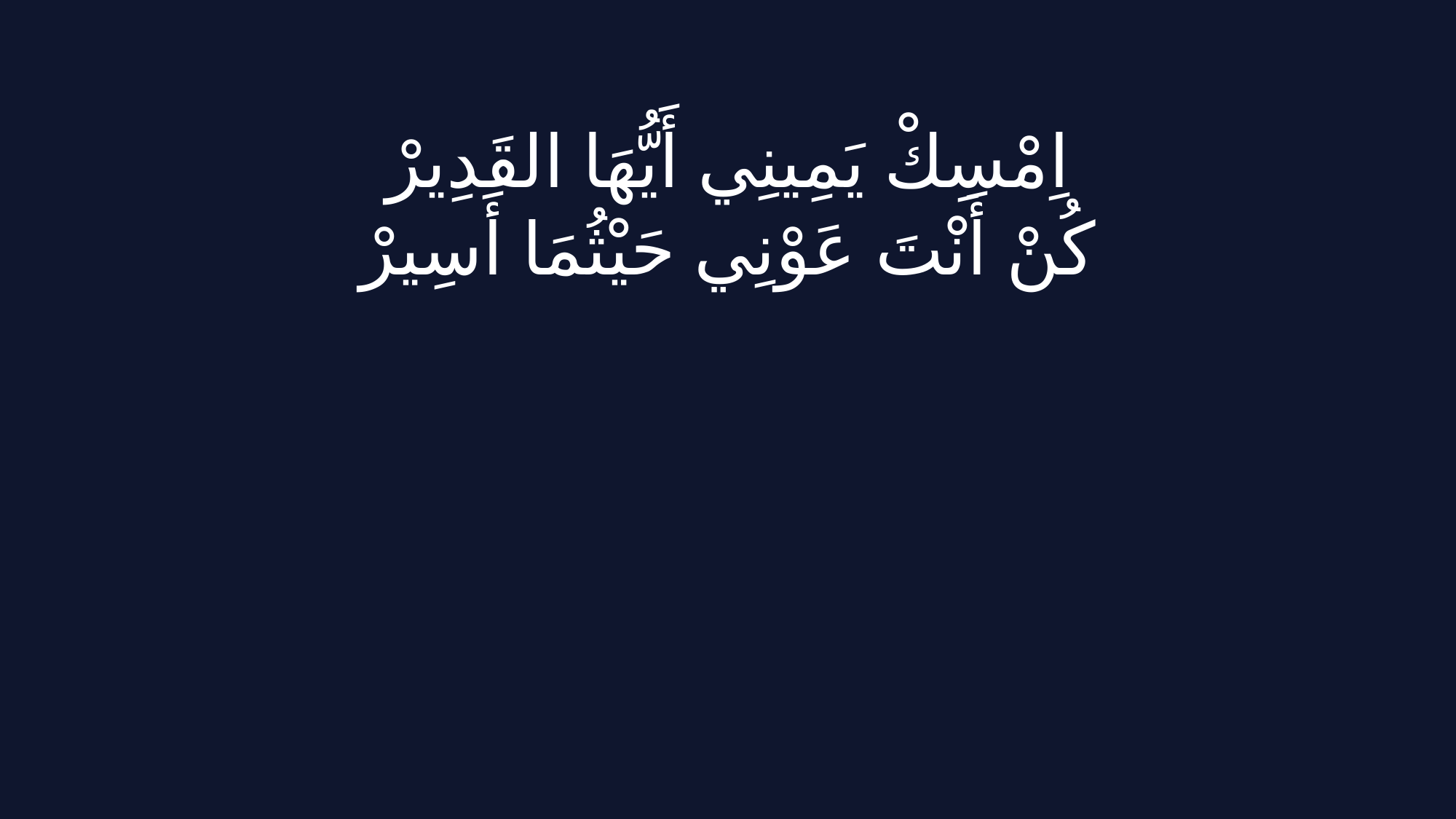

اِمْسِكْ يَمِينِي أَيُّهَا القَدِيرْ
كُنْ أَنْتَ عَوْنِي حَيْثُمَا أَسِيرْ